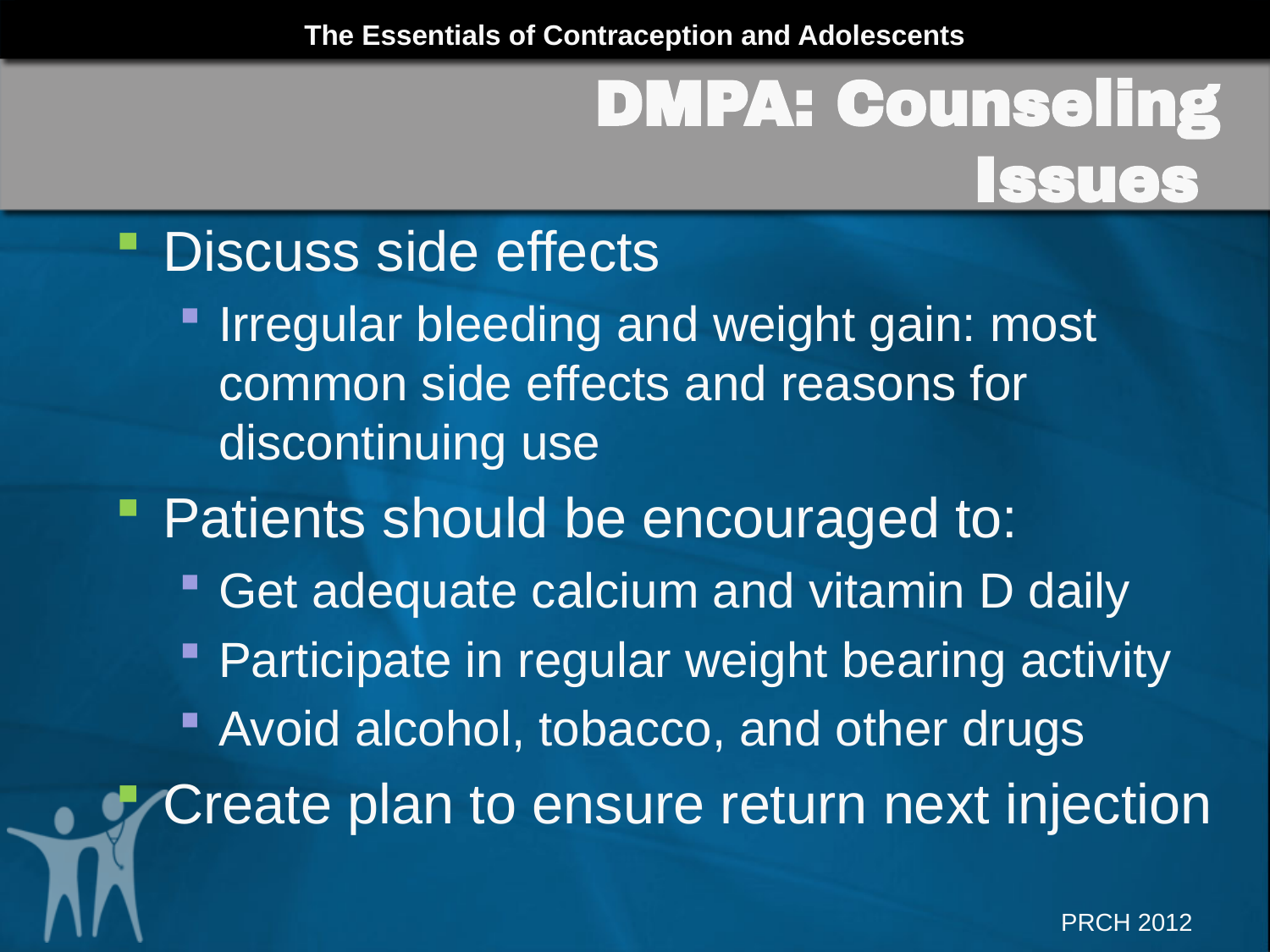

# DMPA: Counseling Issues
Discuss side effects
Irregular bleeding and weight gain: most common side effects and reasons for discontinuing use
Patients should be encouraged to:
Get adequate calcium and vitamin D daily
Participate in regular weight bearing activity
Avoid alcohol, tobacco, and other drugs
Create plan to ensure return next injection